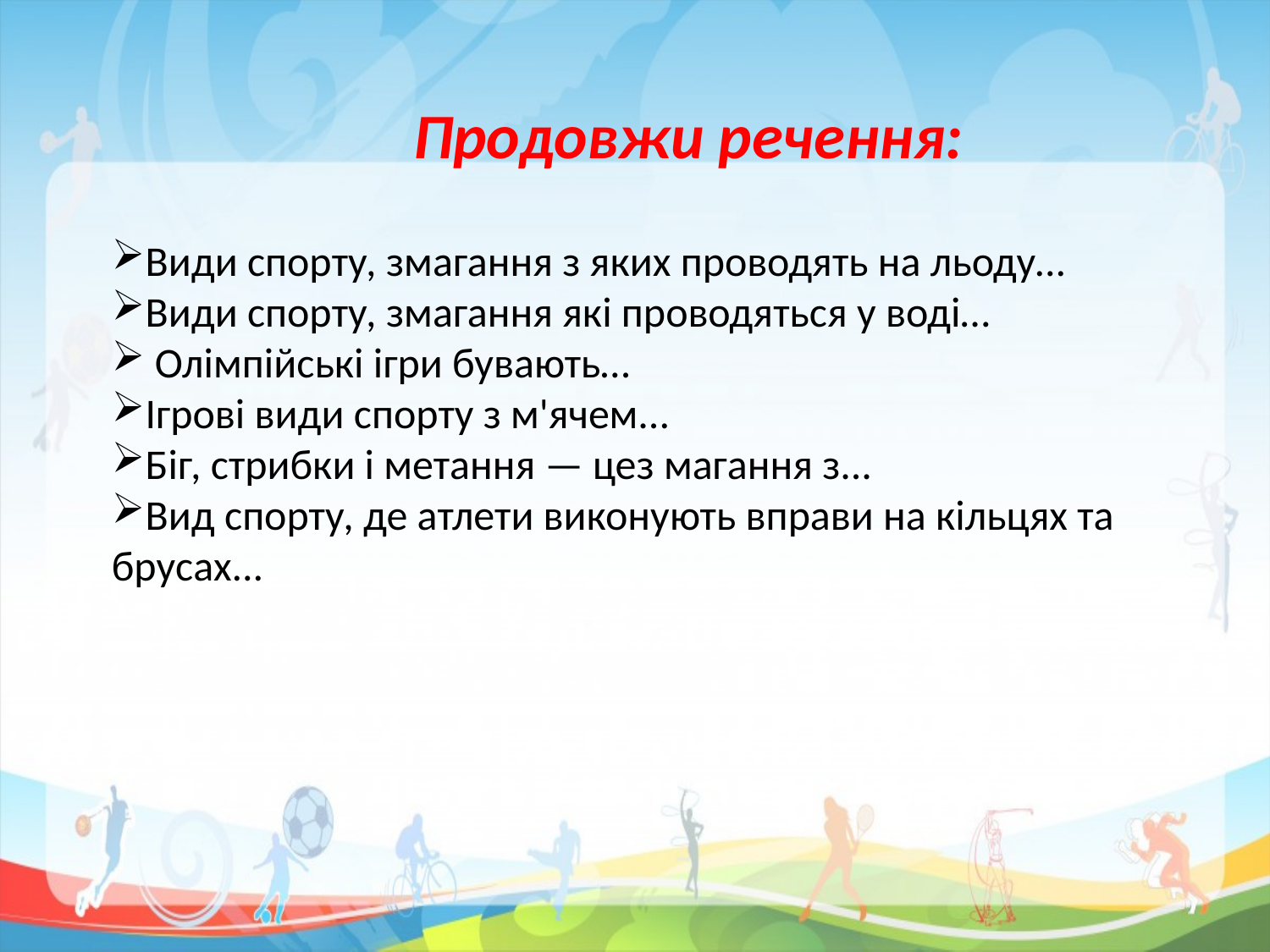

Продовжи речення:
Види спорту, змагання з яких проводять на льоду...
Види спорту, змагання які проводяться у воді…
 Олімпійські ігри бувають…
Ігрові види спорту з м'ячем...
Біг, стрибки і метання — цез магання з...
Вид спорту, де атлети виконують вправи на кільцях та брусах...